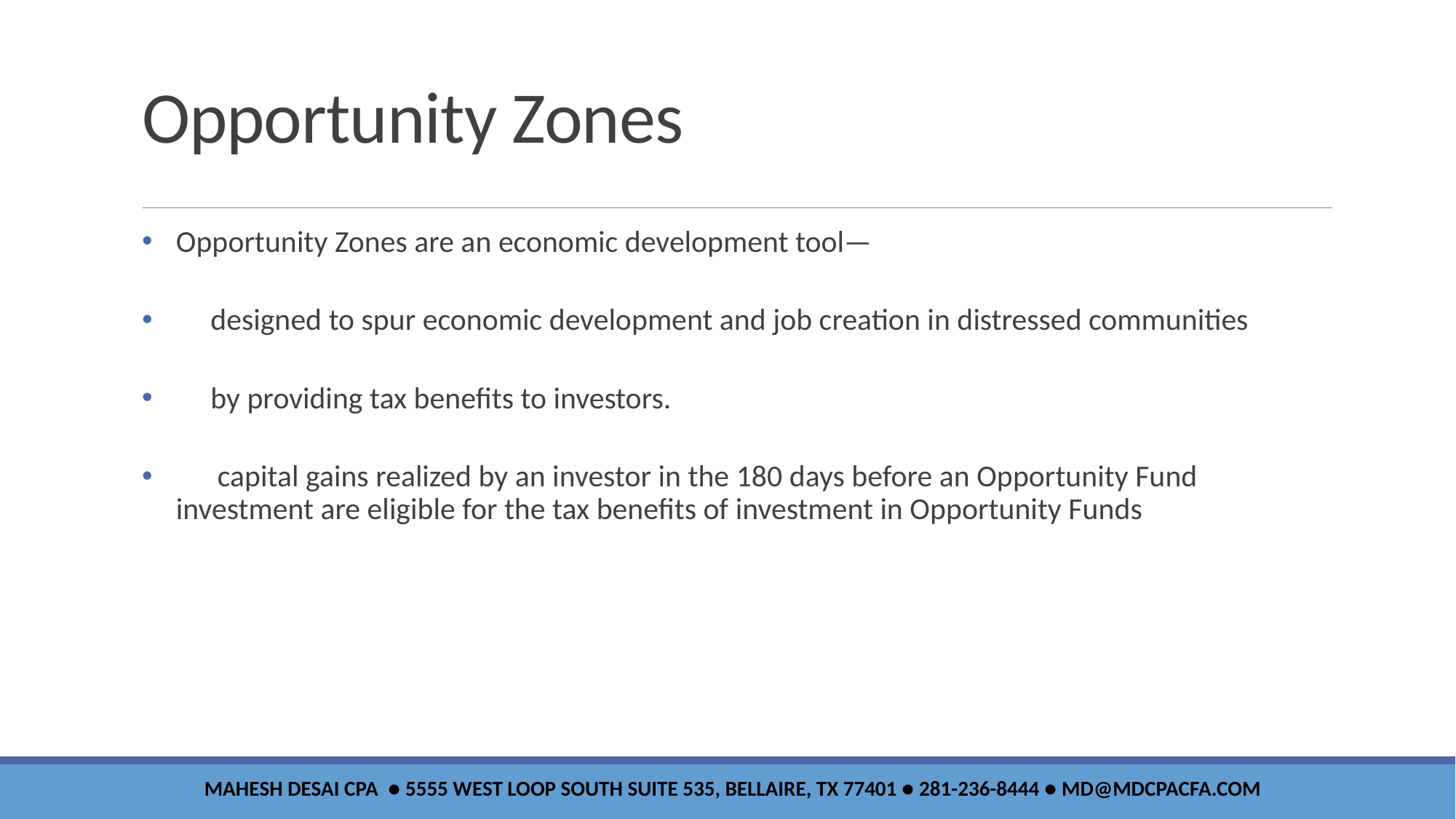

# Opportunity Zones
Opportunity Zones are an economic development tool—
     designed to spur economic development and job creation in distressed communities
     by providing tax benefits to investors.
      capital gains realized by an investor in the 180 days before an Opportunity Fund        	investment are eligible for the tax benefits of investment in Opportunity Funds
Mahesh Desai CPA  ● 5555 West loop south Suite 535, Bellaire, tx 77401 ● 281-236-8444 ● md@mdcpacfa.com